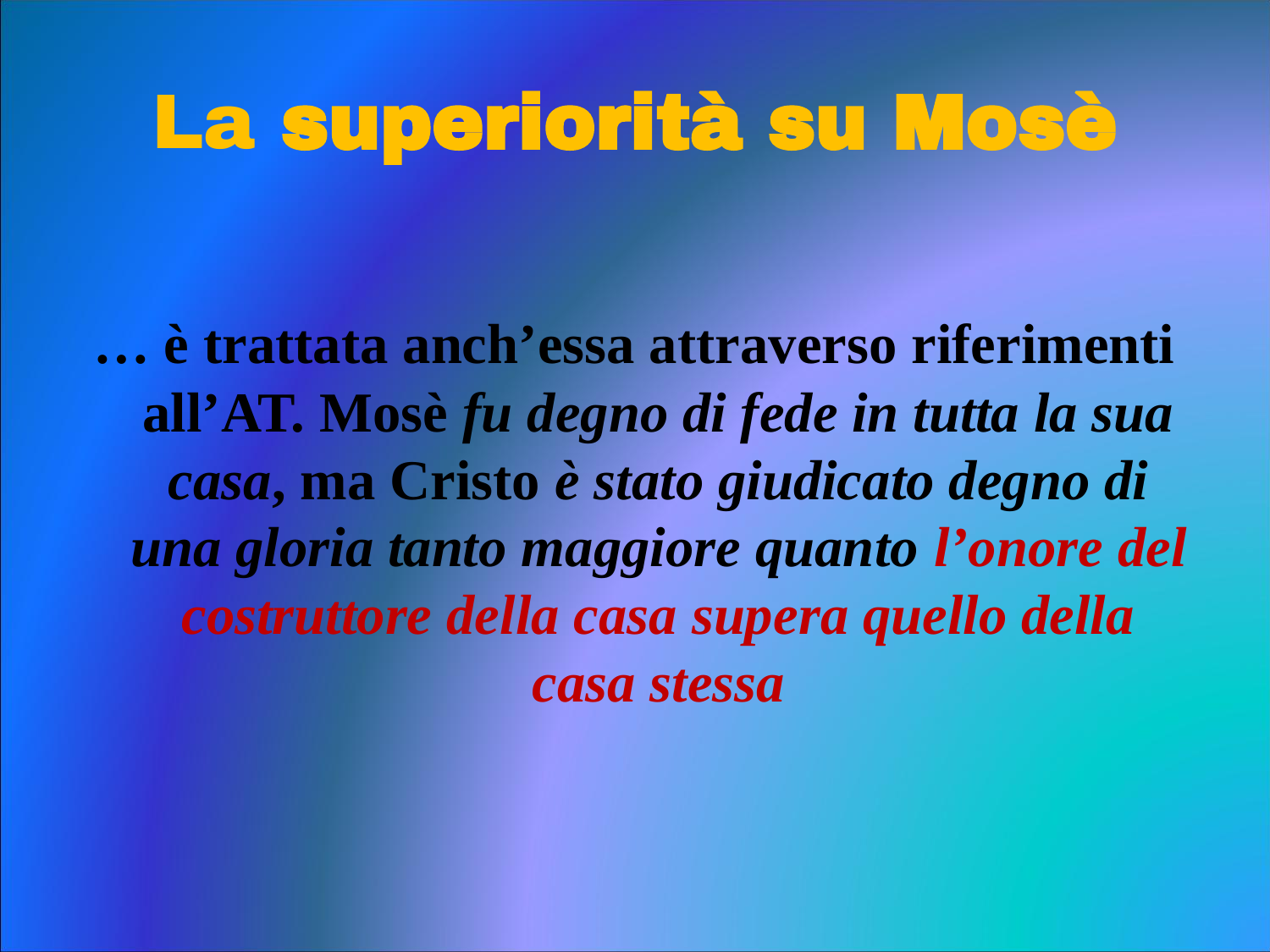

# La superiorità su Mosè

… è trattata anch’essa attraverso riferimenti all’AT. Mosè fu degno di fede in tutta la sua casa, ma Cristo è stato giudicato degno di una gloria tanto maggiore quanto l’onore del costruttore della casa supera quello della casa stessa